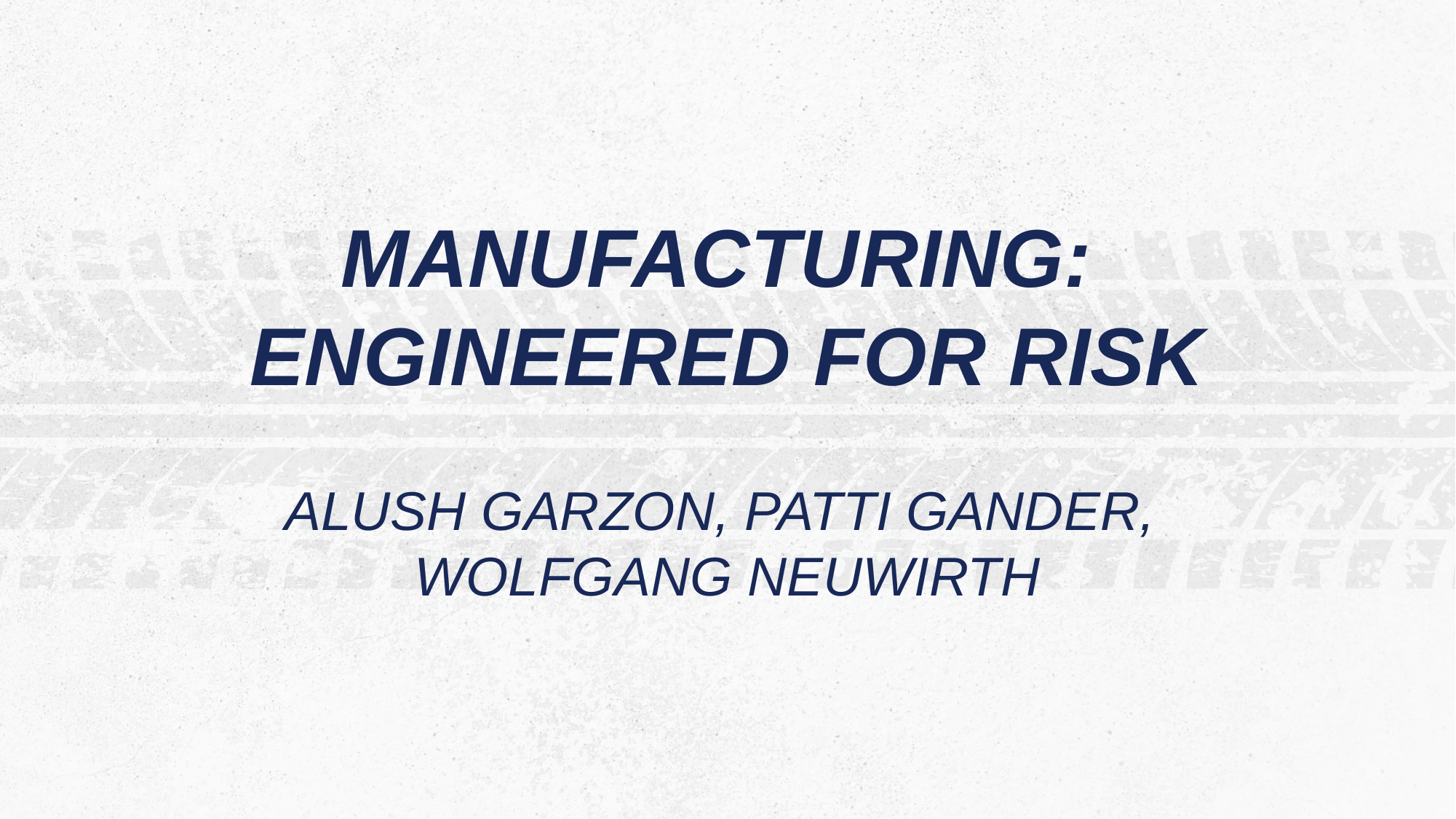

MANUFACTURING:
ENGINEERED FOR RISK
ALUSH GARZON, PATTI GANDER,
WOLFGANG NEUWIRTH